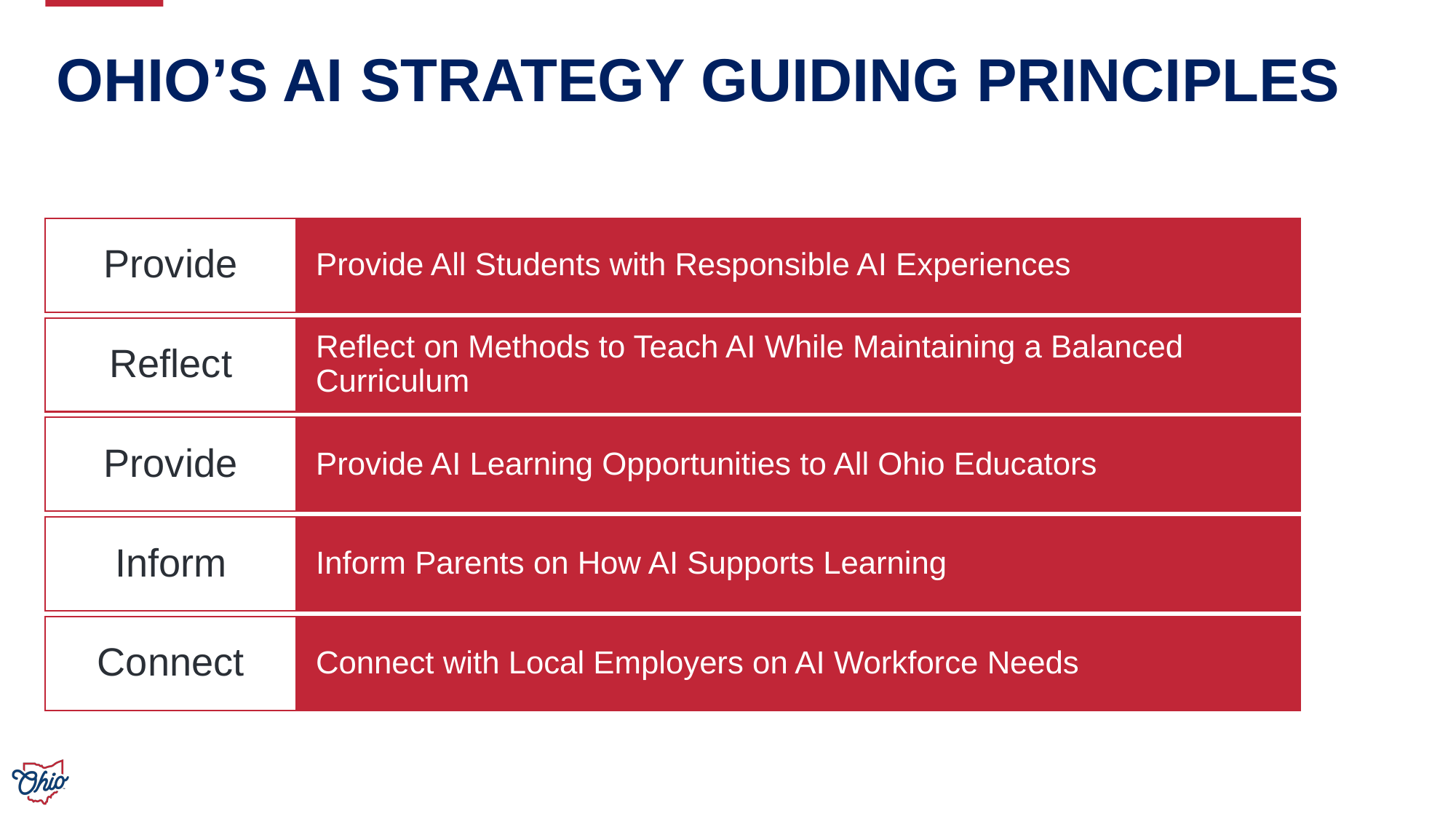

# Ohio’s AI Strategy Guiding Principles
Provide All Students with Responsible AI Experiences
Provide
Reflect on Methods to Teach AI While Maintaining a Balanced Curriculum
Reflect
Provide AI Learning Opportunities to All Ohio Educators
Provide
Inform Parents on How AI Supports Learning
Inform
Connect with Local Employers on AI Workforce Needs
Connect